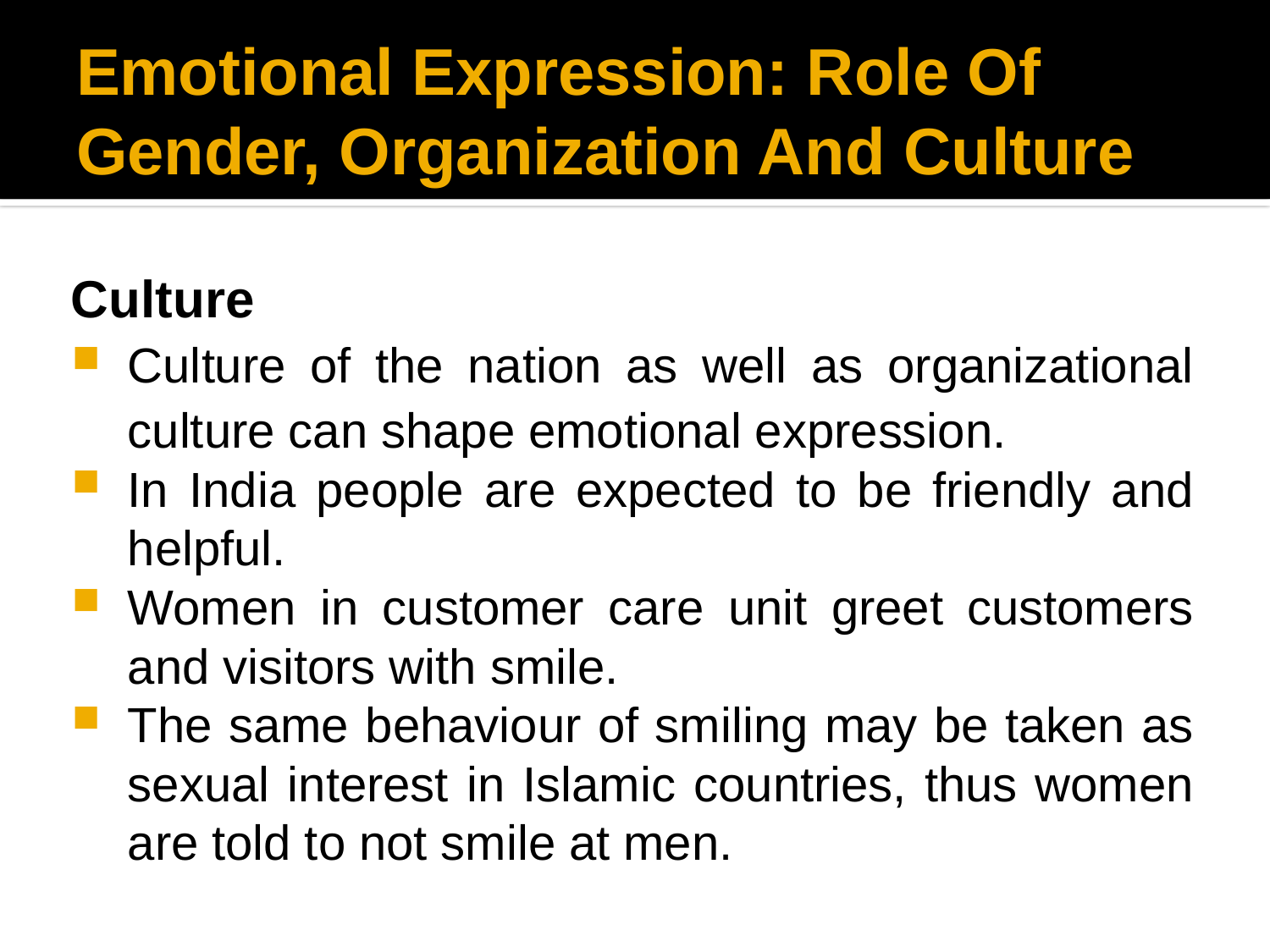

# Emotional Expression: Role Of Gender, Organization And Culture
Culture
Culture of the nation as well as organizational culture can shape emotional expression.
In India people are expected to be friendly and helpful.
Women in customer care unit greet customers and visitors with smile.
The same behaviour of smiling may be taken as sexual interest in Islamic countries, thus women are told to not smile at men.